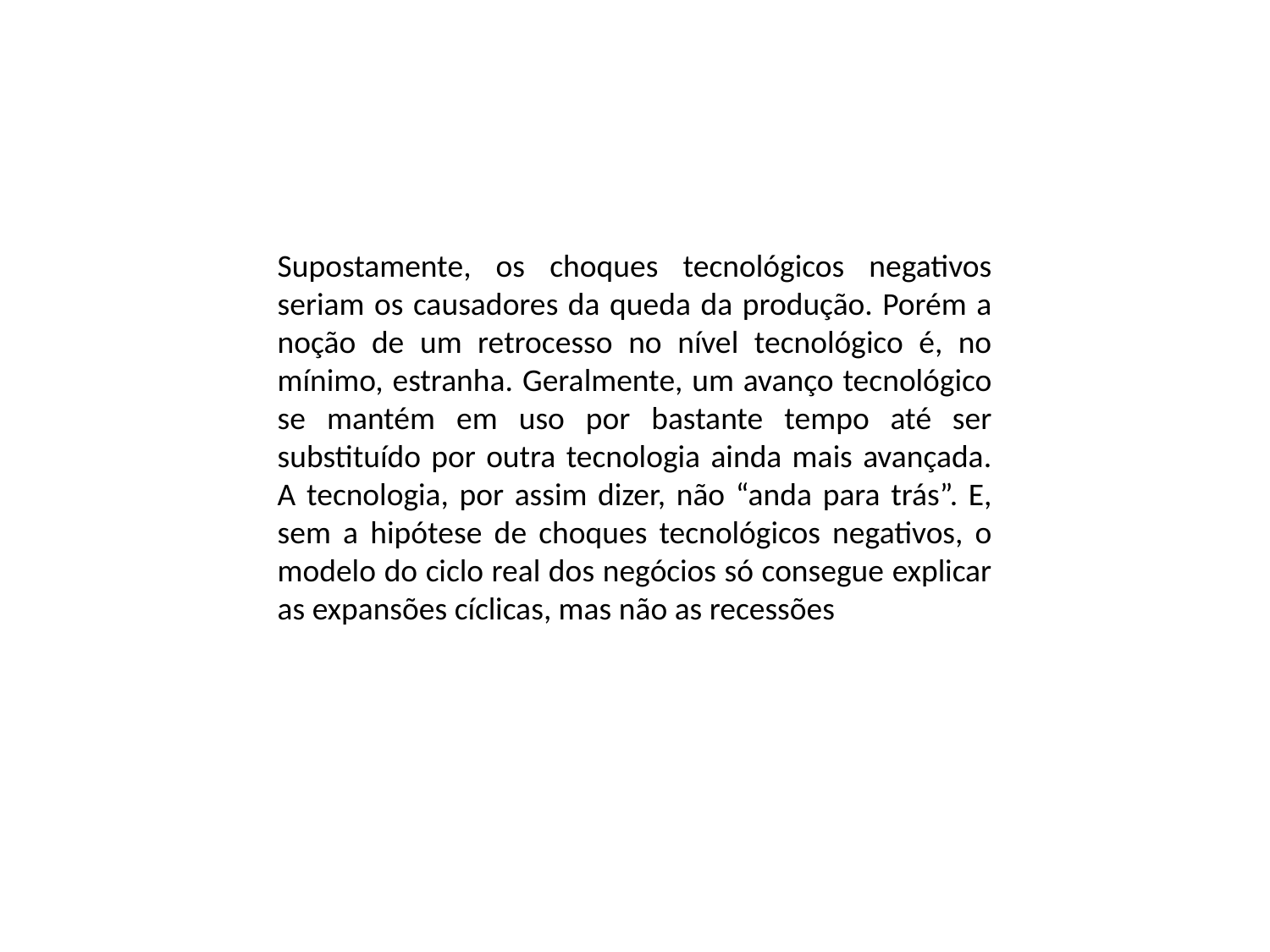

Supostamente, os choques tecnológicos negativos seriam os causadores da queda da produção. Porém a noção de um retrocesso no nível tecnológico é, no mínimo, estranha. Geralmente, um avanço tecnológico se mantém em uso por bastante tempo até ser substituído por outra tecnologia ainda mais avançada. A tecnologia, por assim dizer, não “anda para trás”. E, sem a hipótese de choques tecnológicos negativos, o modelo do ciclo real dos negócios só consegue explicar as expansões cíclicas, mas não as recessões